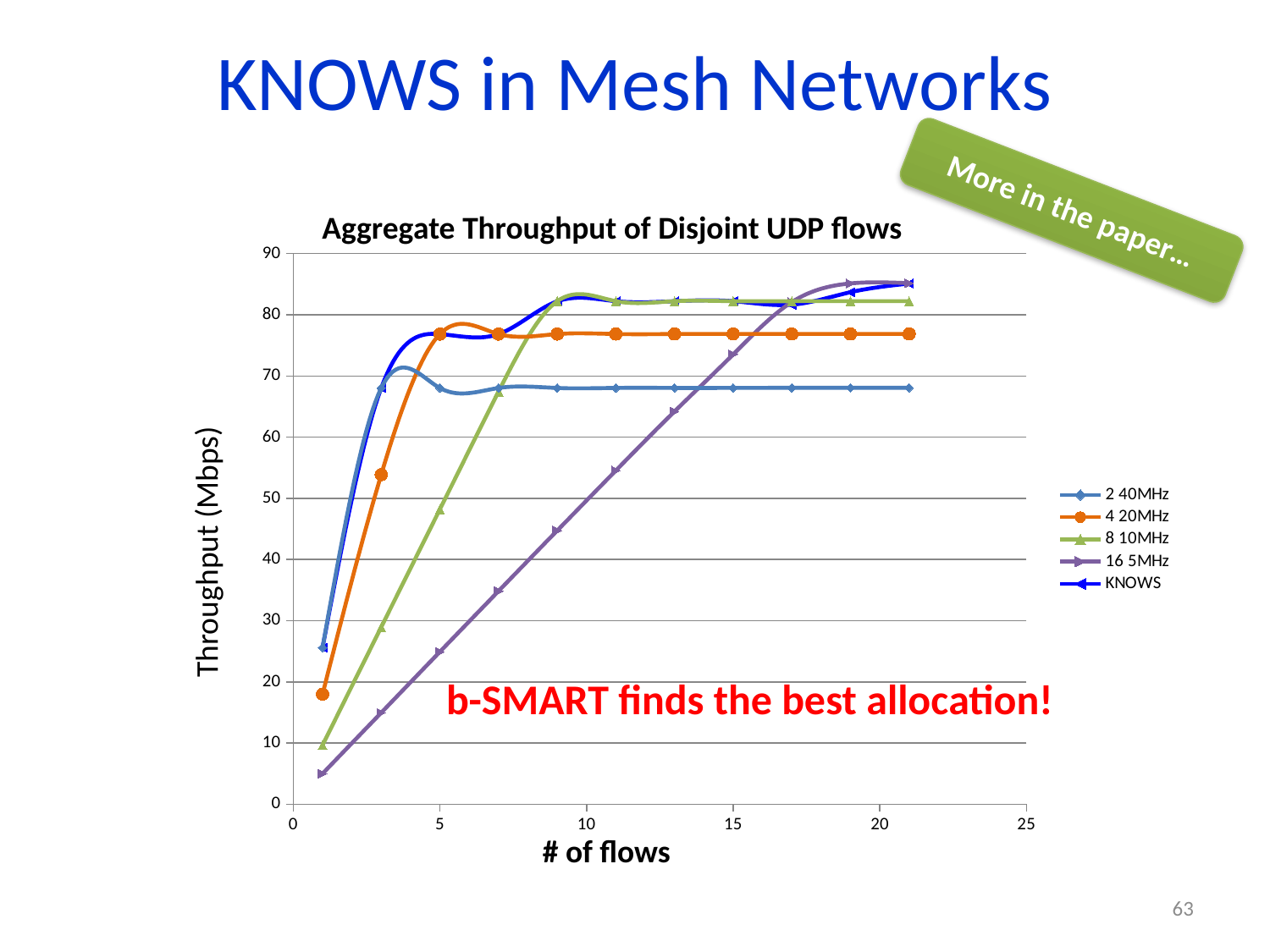

# KNOWS in Mesh Networks
More in the paper…
Aggregate Throughput of Disjoint UDP flows

### Chart

| Category | 2 40MHz | 4 20MHz | 8 10MHz | 16 5MHz | KNOWS |
|---|---|---|---|---|---|
Throughput (Mbps)
b-SMART finds the best allocation!
# of flows
63